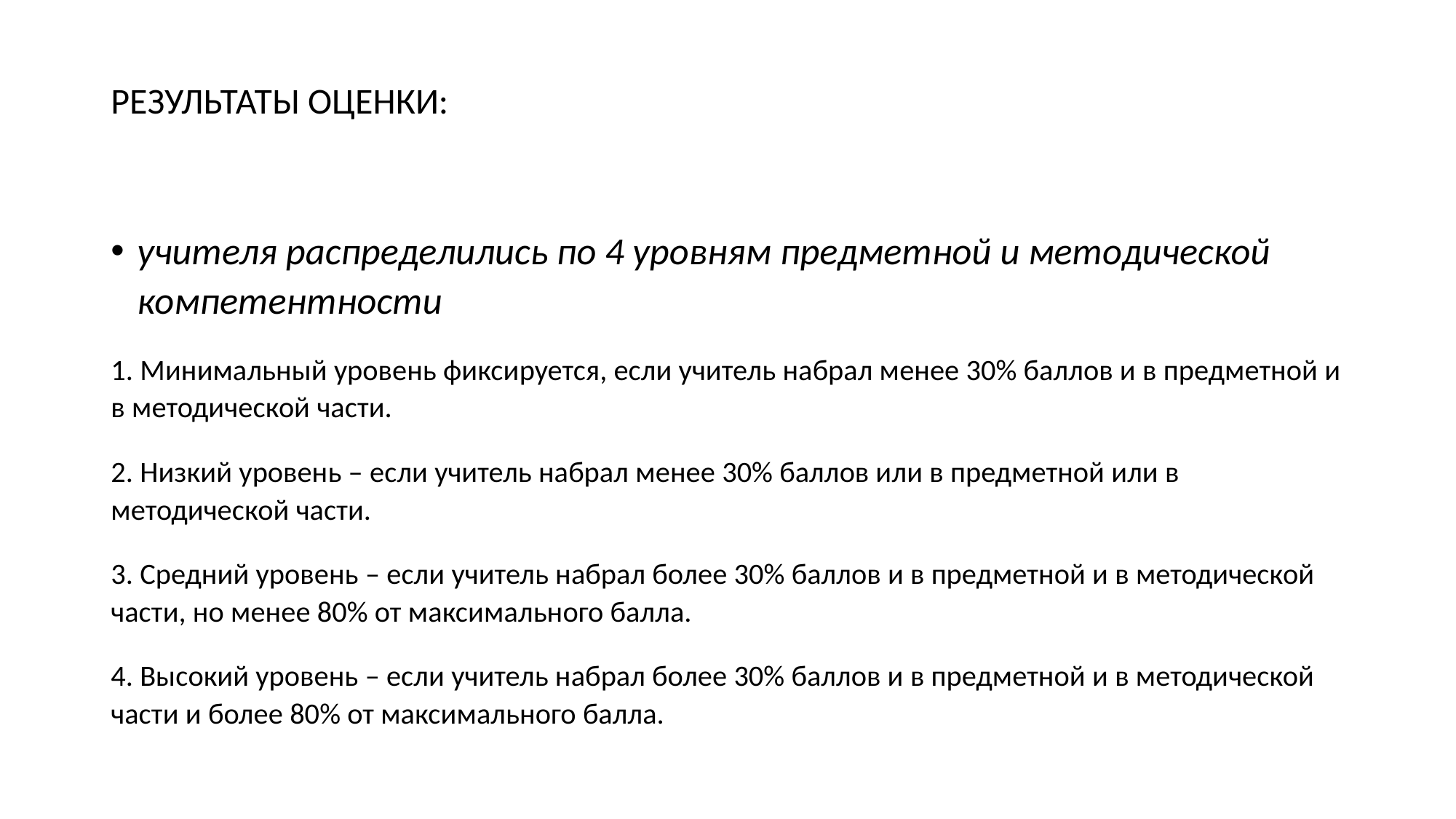

# РЕЗУЛЬТАТЫ ОЦЕНКИ:
учителя распределились по 4 уровням предметной и методической компетентности
1. Минимальный уровень фиксируется, если учитель набрал менее 30% баллов и в предметной и в методической части.
2. Низкий уровень – если учитель набрал менее 30% баллов или в предметной или в методической части.
3. Средний уровень – если учитель набрал более 30% баллов и в предметной и в методической части, но менее 80% от максимального балла.
4. Высокий уровень – если учитель набрал более 30% баллов и в предметной и в методической части и более 80% от максимального балла.